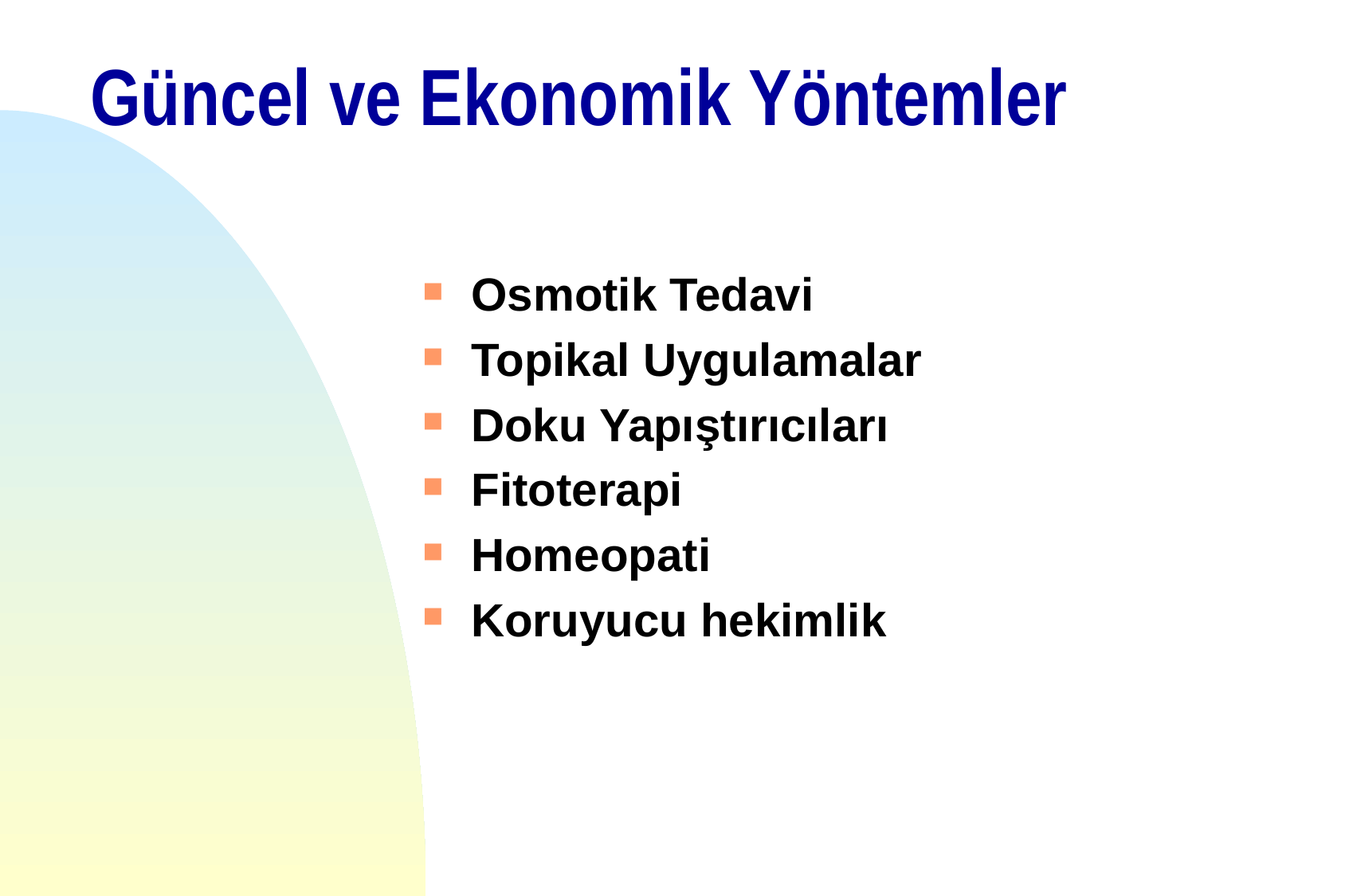

# Güncel ve Ekonomik Yöntemler
Osmotik Tedavi
Topikal Uygulamalar
Doku Yapıştırıcıları
Fitoterapi
Homeopati
Koruyucu hekimlik